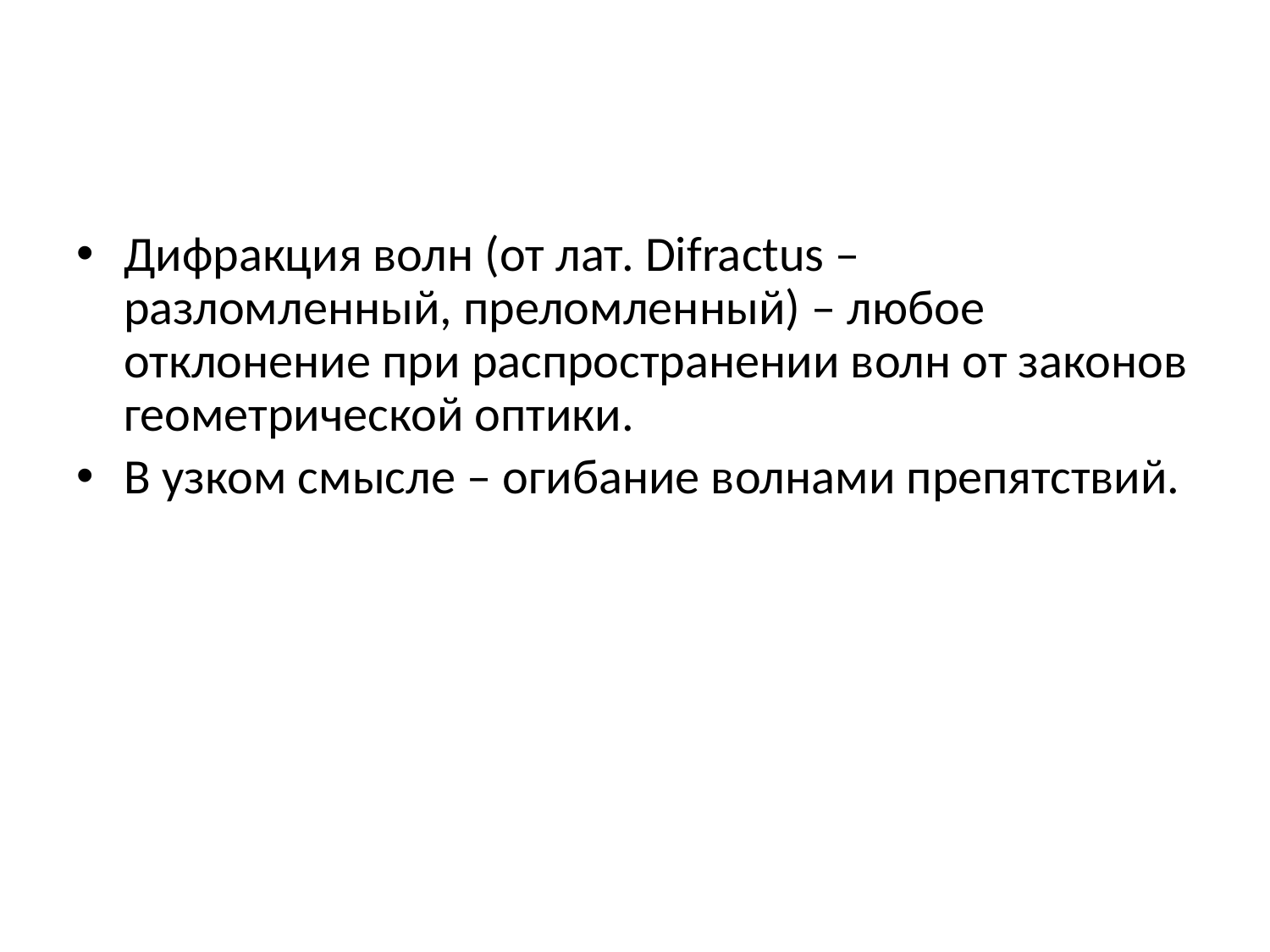

Дифракция волн (от лат. Difractus – разломленный, преломленный) – любое отклонение при распространении волн от законов геометрической оптики.
В узком смысле – огибание волнами препятствий.